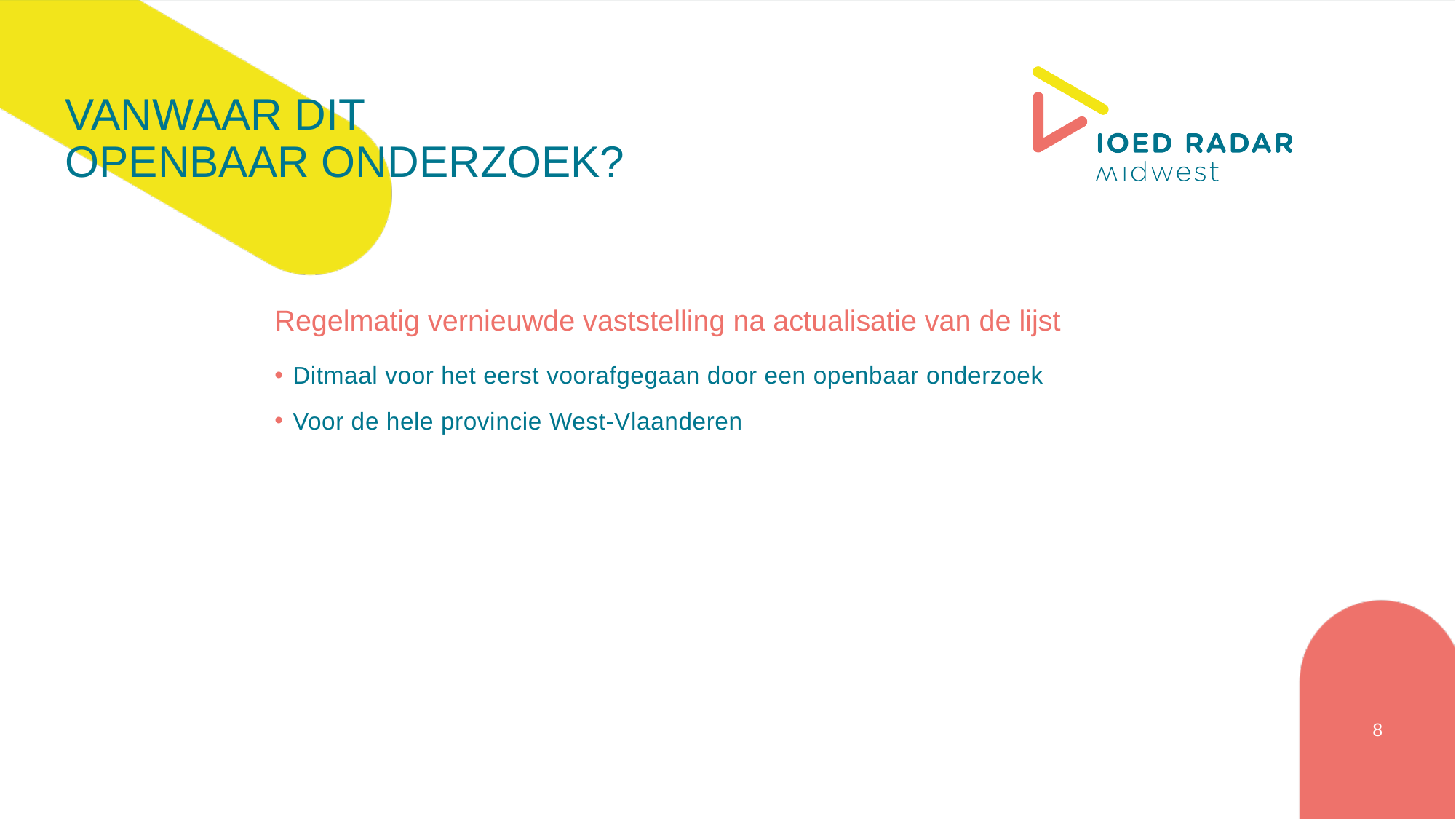

# Vanwaar dit openbaar onderzoek?
Regelmatig vernieuwde vaststelling na actualisatie van de lijst
 Ditmaal voor het eerst voorafgegaan door een openbaar onderzoek
 Voor de hele provincie West-Vlaanderen

8